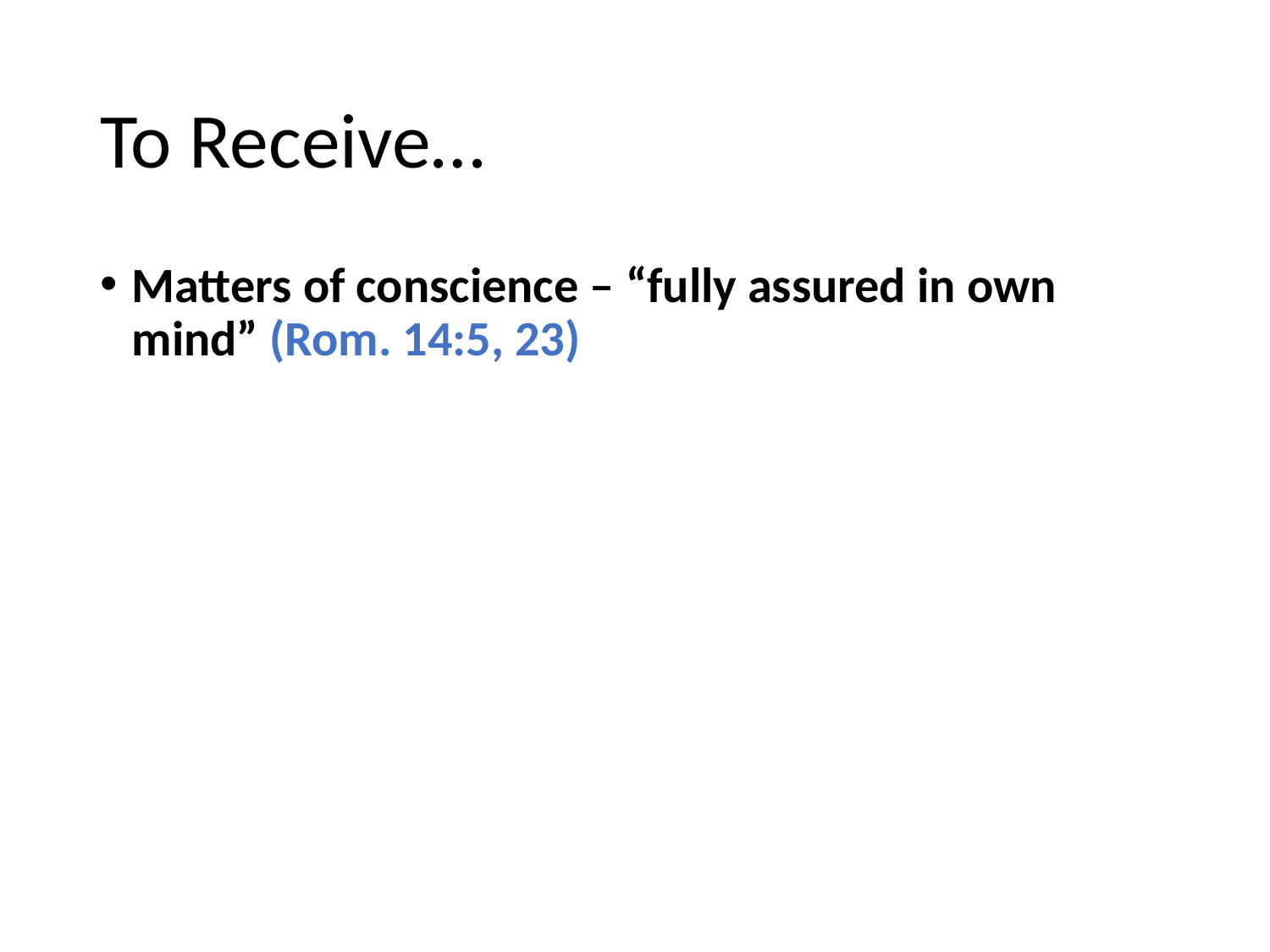

# To Receive…
Matters of conscience – “fully assured in own mind” (Rom. 14:5, 23)